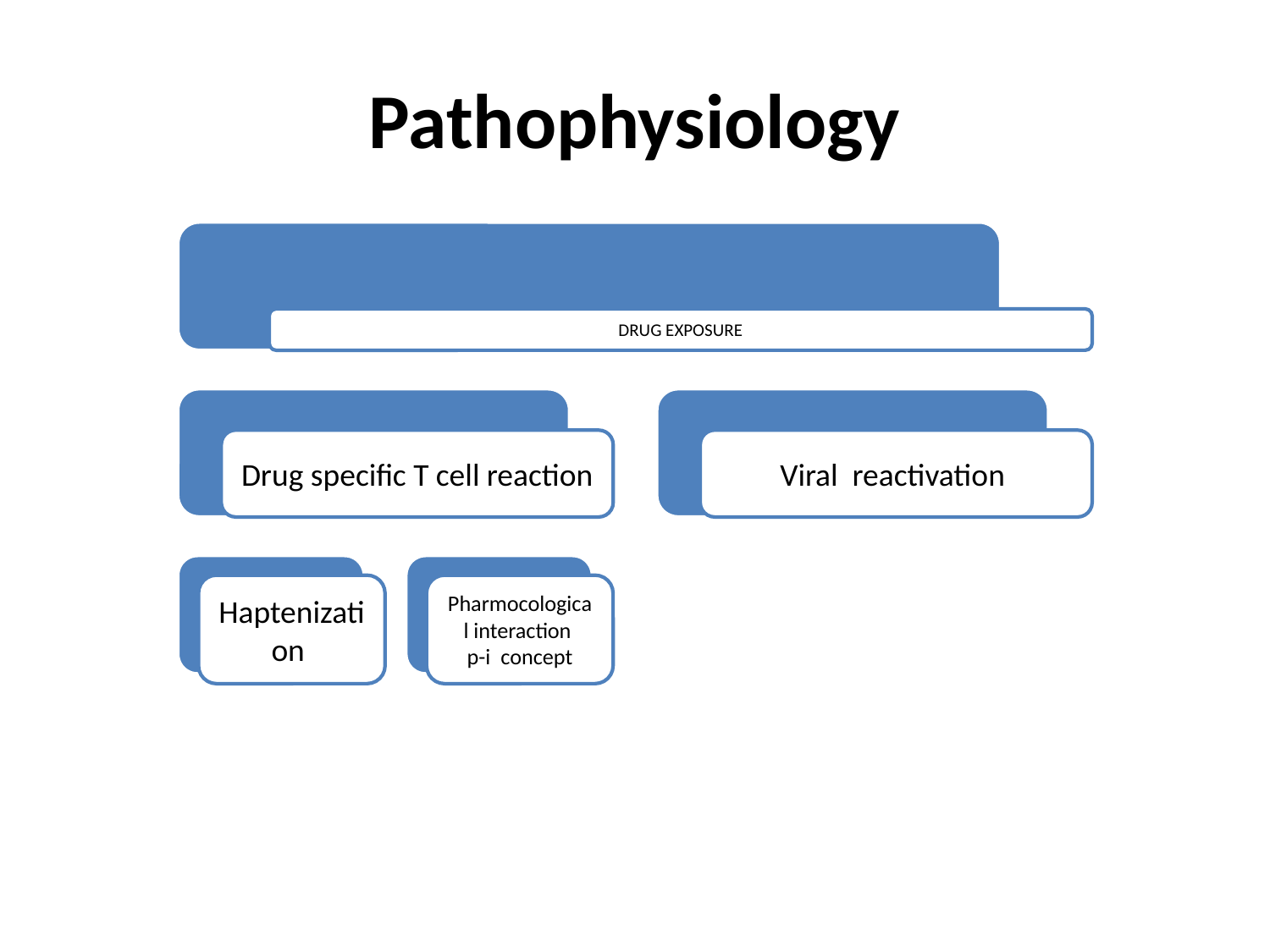

# Pathophysiology
DRUG EXPOSURE
Drug specific T cell reaction
Haptenization
Pharmocological interaction
p-i  concept
Viral  reactivation